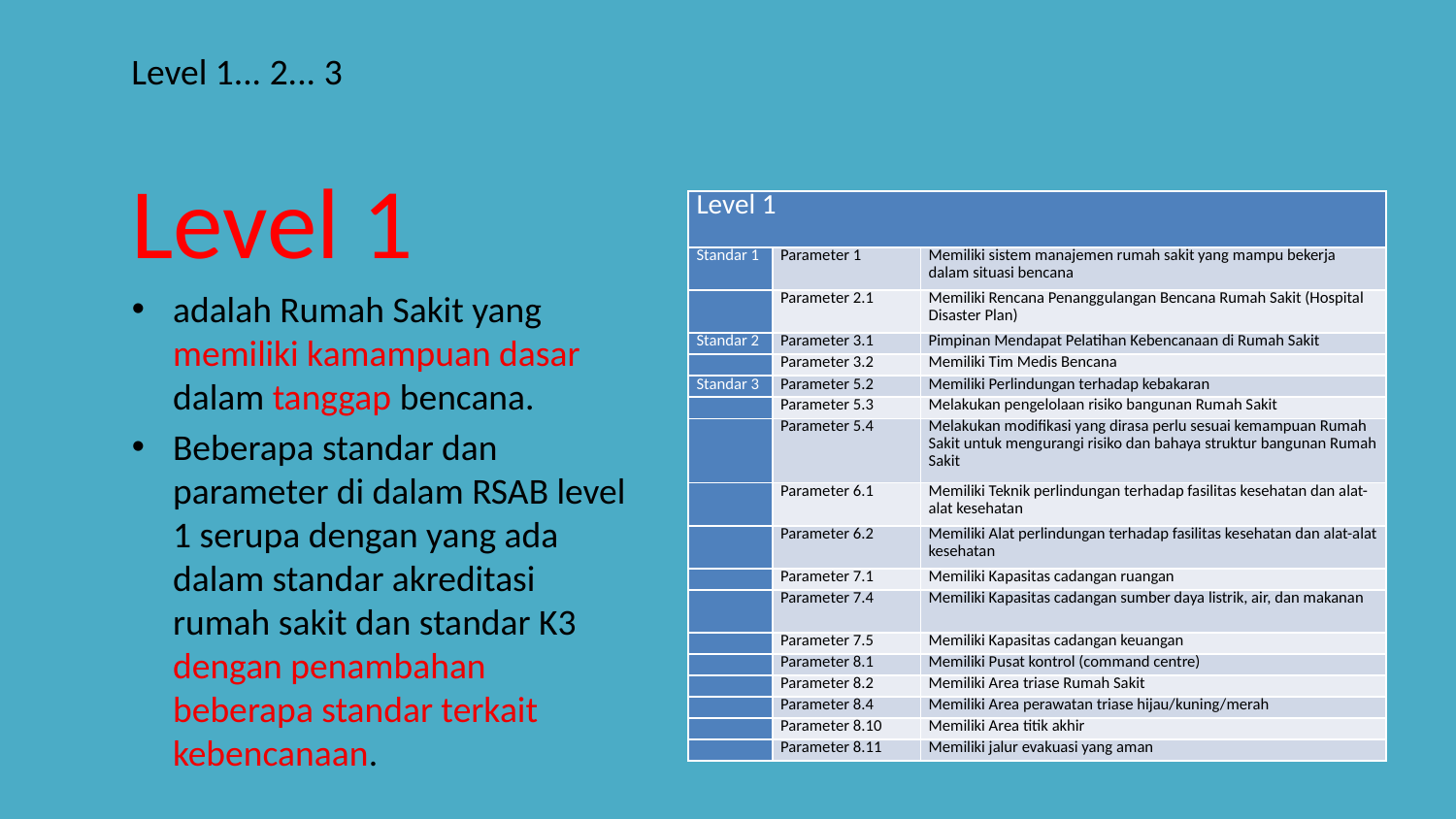

# Level 1... 2... 3
Level 1
adalah Rumah Sakit yang memiliki kamampuan dasar dalam tanggap bencana.
Beberapa standar dan parameter di dalam RSAB level 1 serupa dengan yang ada dalam standar akreditasi rumah sakit dan standar K3 dengan penambahan beberapa standar terkait kebencanaan.

| Level 1 |  |  |
| --- | --- | --- |
| Standar 1 | Parameter 1 | Memiliki sistem manajemen rumah sakit yang mampu bekerja dalam situasi bencana |
|  | Parameter 2.1 | Memiliki Rencana Penanggulangan Bencana Rumah Sakit (Hospital Disaster Plan) |
| Standar 2 | Parameter 3.1 | Pimpinan Mendapat Pelatihan Kebencanaan di Rumah Sakit |
|  | Parameter 3.2 | Memiliki Tim Medis Bencana |
| Standar 3 | Parameter 5.2 | Memiliki Perlindungan terhadap kebakaran |
|  | Parameter 5.3 | Melakukan pengelolaan risiko bangunan Rumah Sakit |
|  | Parameter 5.4 | Melakukan modifikasi yang dirasa perlu sesuai kemampuan Rumah Sakit untuk mengurangi risiko dan bahaya struktur bangunan Rumah Sakit |
|  | Parameter 6.1 | Memiliki Teknik perlindungan terhadap fasilitas kesehatan dan alat-alat kesehatan |
|  | Parameter 6.2 | Memiliki Alat perlindungan terhadap fasilitas kesehatan dan alat-alat kesehatan |
|  | Parameter 7.1 | Memiliki Kapasitas cadangan ruangan |
|  | Parameter 7.4 | Memiliki Kapasitas cadangan sumber daya listrik, air, dan makanan |
|  | Parameter 7.5 | Memiliki Kapasitas cadangan keuangan |
|  | Parameter 8.1 | Memiliki Pusat kontrol (command centre) |
|  | Parameter 8.2 | Memiliki Area triase Rumah Sakit |
|  | Parameter 8.4 | Memiliki Area perawatan triase hijau/kuning/merah |
|  | Parameter 8.10 | Memiliki Area titik akhir |
|  | Parameter 8.11 | Memiliki jalur evakuasi yang aman |